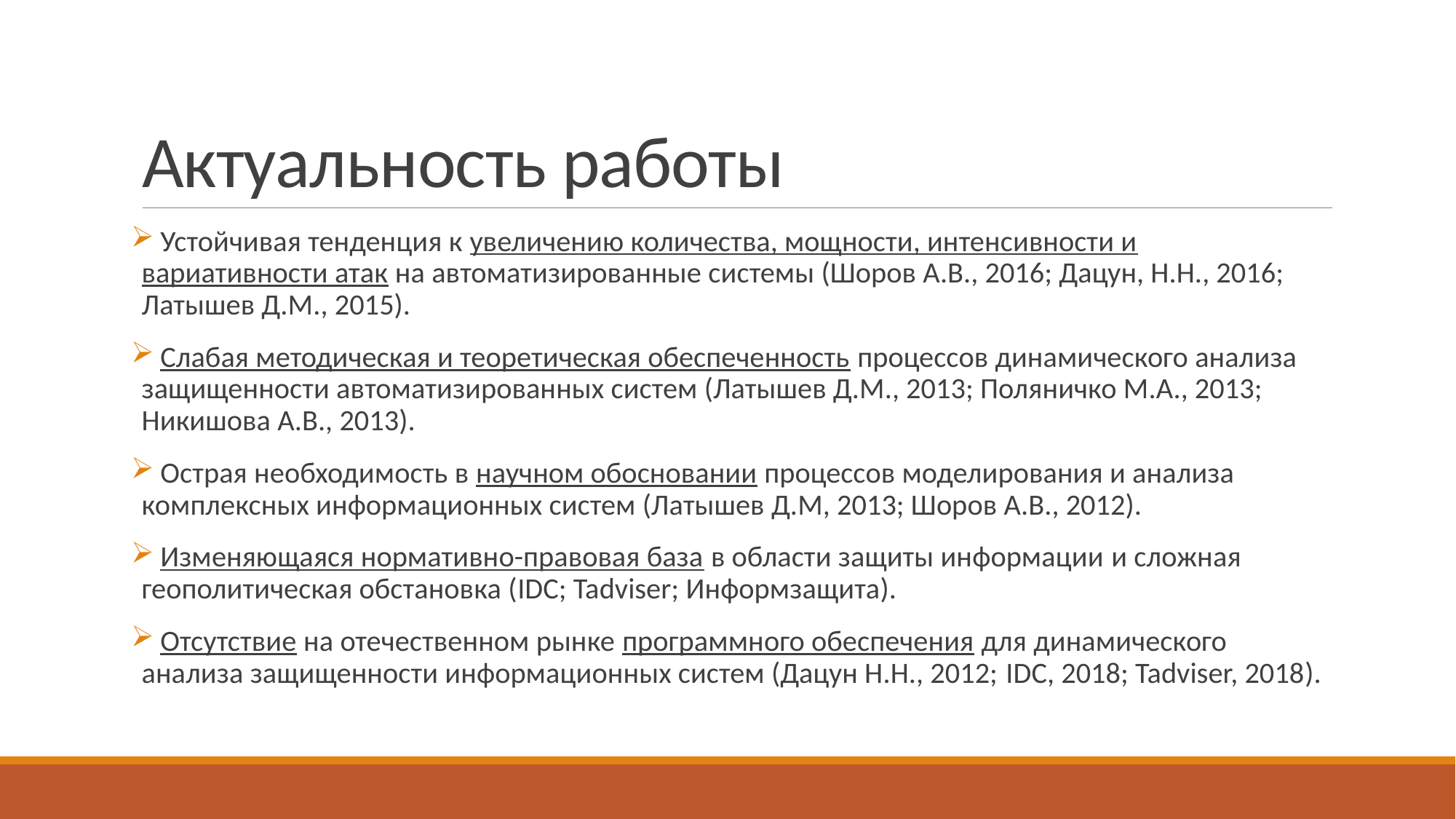

# Актуальность работы
 Устойчивая тенденция к увеличению количества, мощности, интенсивности и вариативности атак на автоматизированные системы (Шоров А.В., 2016; Дацун, Н.Н., 2016; Латышев Д.М., 2015).
 Слабая методическая и теоретическая обеспеченность процессов динамического анализа защищенности автоматизированных систем (Латышев Д.М., 2013; Поляничко М.А., 2013; Никишова А.В., 2013).
 Острая необходимость в научном обосновании процессов моделирования и анализа комплексных информационных систем (Латышев Д.М, 2013; Шоров А.В., 2012).
 Изменяющаяся нормативно-правовая база в области защиты информации и сложная геополитическая обстановка (IDC; Tadviser; Информзащита).
 Отсутствие на отечественном рынке программного обеспечения для динамического анализа защищенности информационных систем (Дацун Н.Н., 2012; IDC, 2018; Tadviser, 2018).